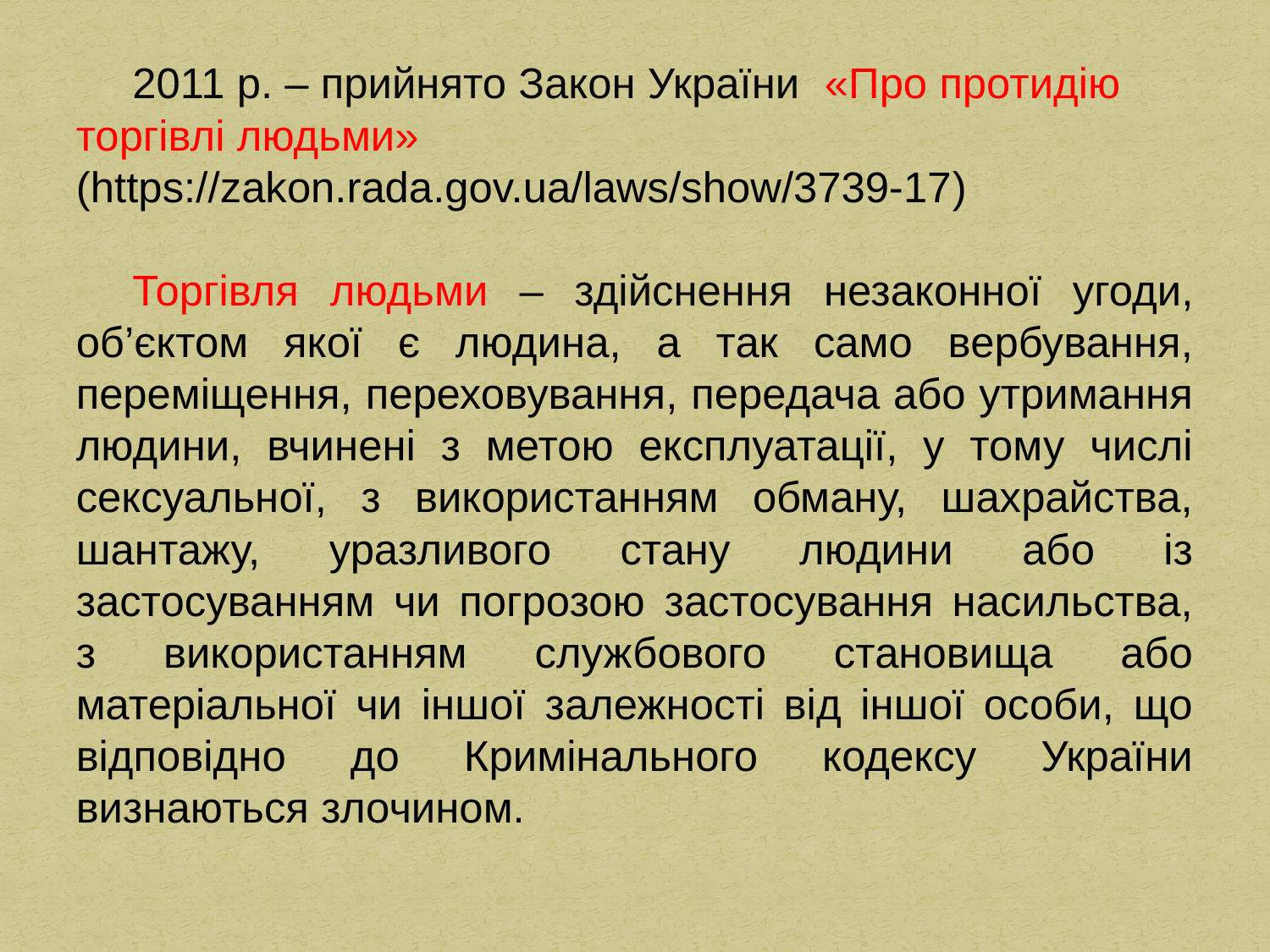

2011 р. – прийнято Закон України  «Про протидію торгівлі людьми» (https://zakon.rada.gov.ua/laws/show/3739-17)

Торгівля людьми – здійснення незаконної угоди, об’єктом якої є людина, а так само вербування, переміщення, переховування, передача або утримання людини, вчинені з метою експлуатації, у тому числі сексуальної, з використанням обману, шахрайства, шантажу, уразливого стану людини або із застосуванням чи погрозою застосування насильства, з використанням службового становища або матеріальної чи іншої залежності від іншої особи, що відповідно до Кримінального кодексу України визнаються злочином.